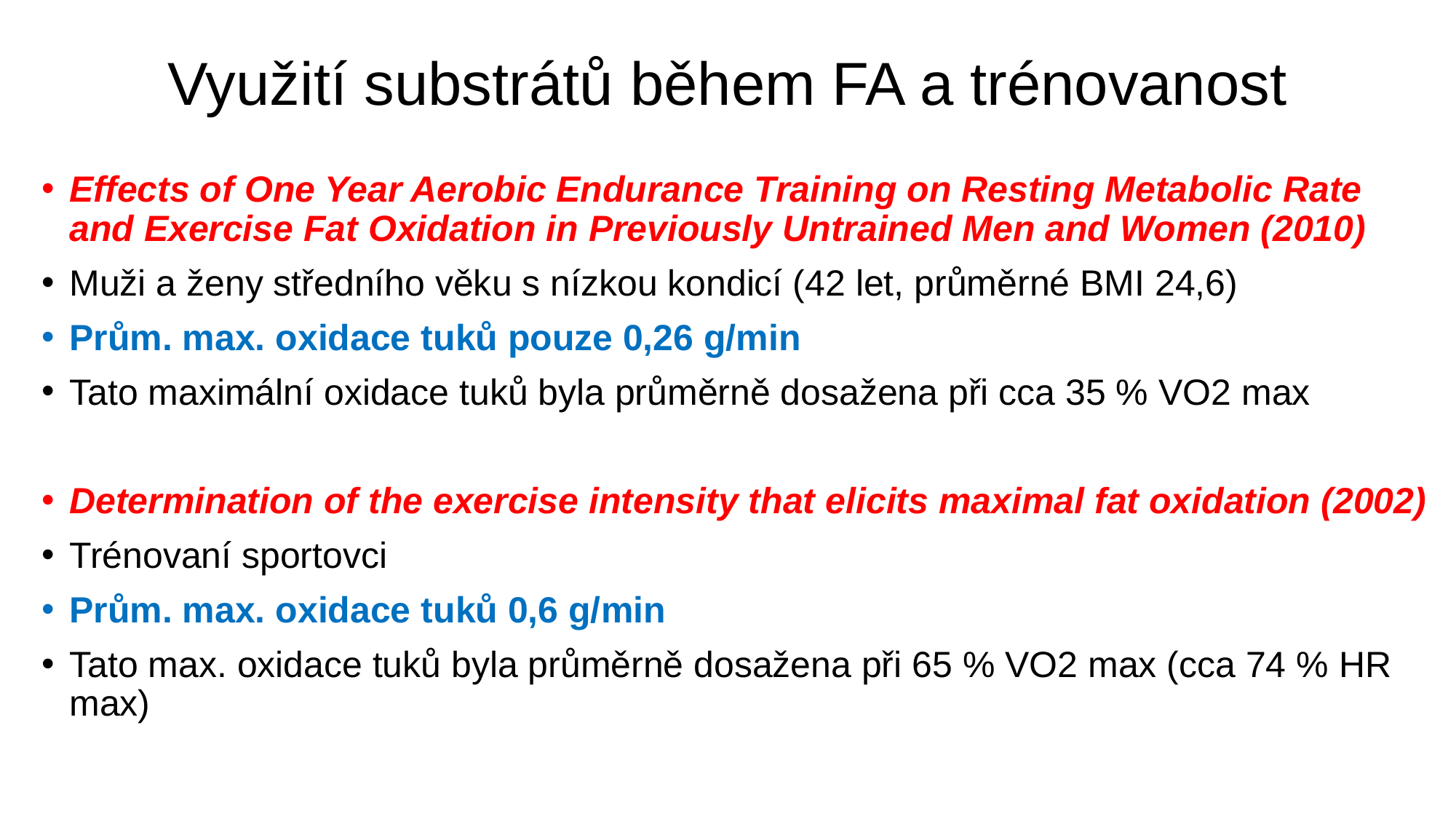

# Využití substrátů během FA a trénovanost
Effects of One Year Aerobic Endurance Training on Resting Metabolic Rate
and Exercise Fat Oxidation in Previously Untrained Men and Women (2010)
Muži a ženy středního věku s nízkou kondicí (42 let, průměrné BMI 24,6)
Prům. max. oxidace tuků pouze 0,26 g/min
Tato maximální oxidace tuků byla průměrně dosažena při cca 35 % VO2 max

Determination of the exercise intensity that elicits maximal fat oxidation (2002)
Trénovaní sportovci
Prům. max. oxidace tuků 0,6 g/min
Tato max. oxidace tuků byla průměrně dosažena při 65 % VO2 max (cca 74 % HR max)